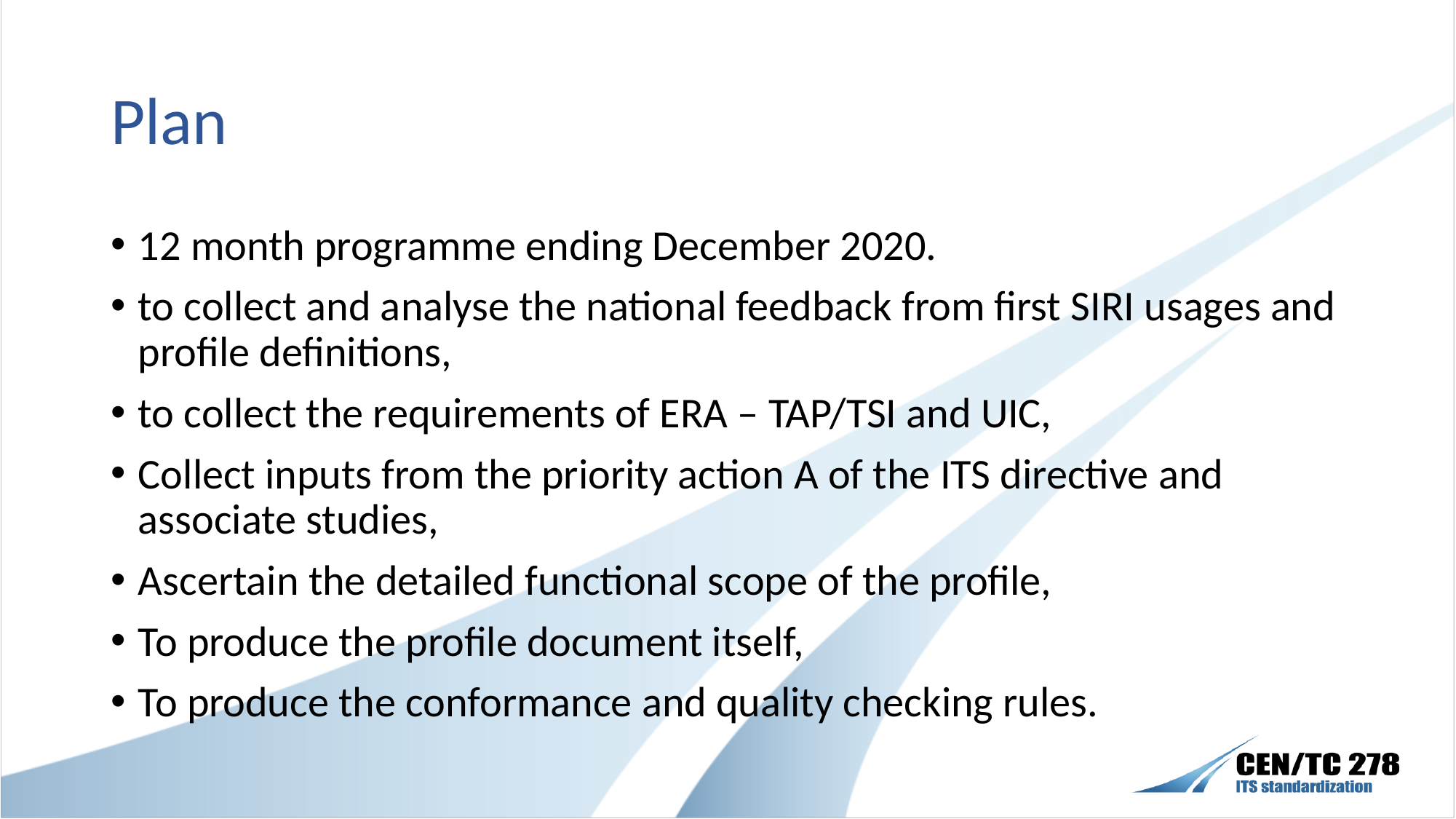

# Plan
12 month programme ending December 2020.
to collect and analyse the national feedback from first SIRI usages and profile definitions,
to collect the requirements of ERA – TAP/TSI and UIC,
Collect inputs from the priority action A of the ITS directive and associate studies,
Ascertain the detailed functional scope of the profile,
To produce the profile document itself,
To produce the conformance and quality checking rules.